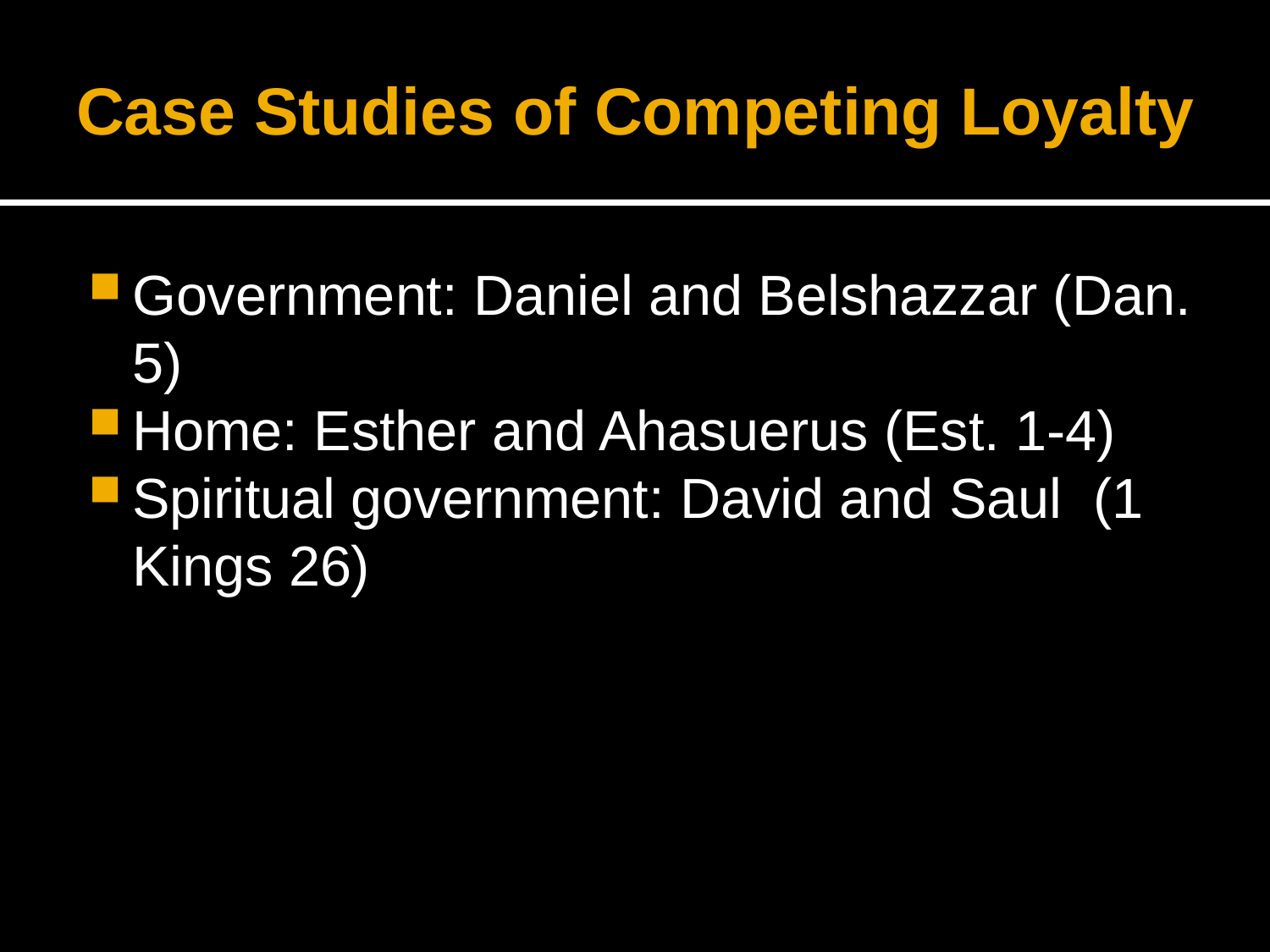

# Case Studies of Competing Loyalty
Government: Daniel and Belshazzar (Dan. 5)
Home: Esther and Ahasuerus (Est. 1-4)
Spiritual government: David and Saul  (1 Kings 26)